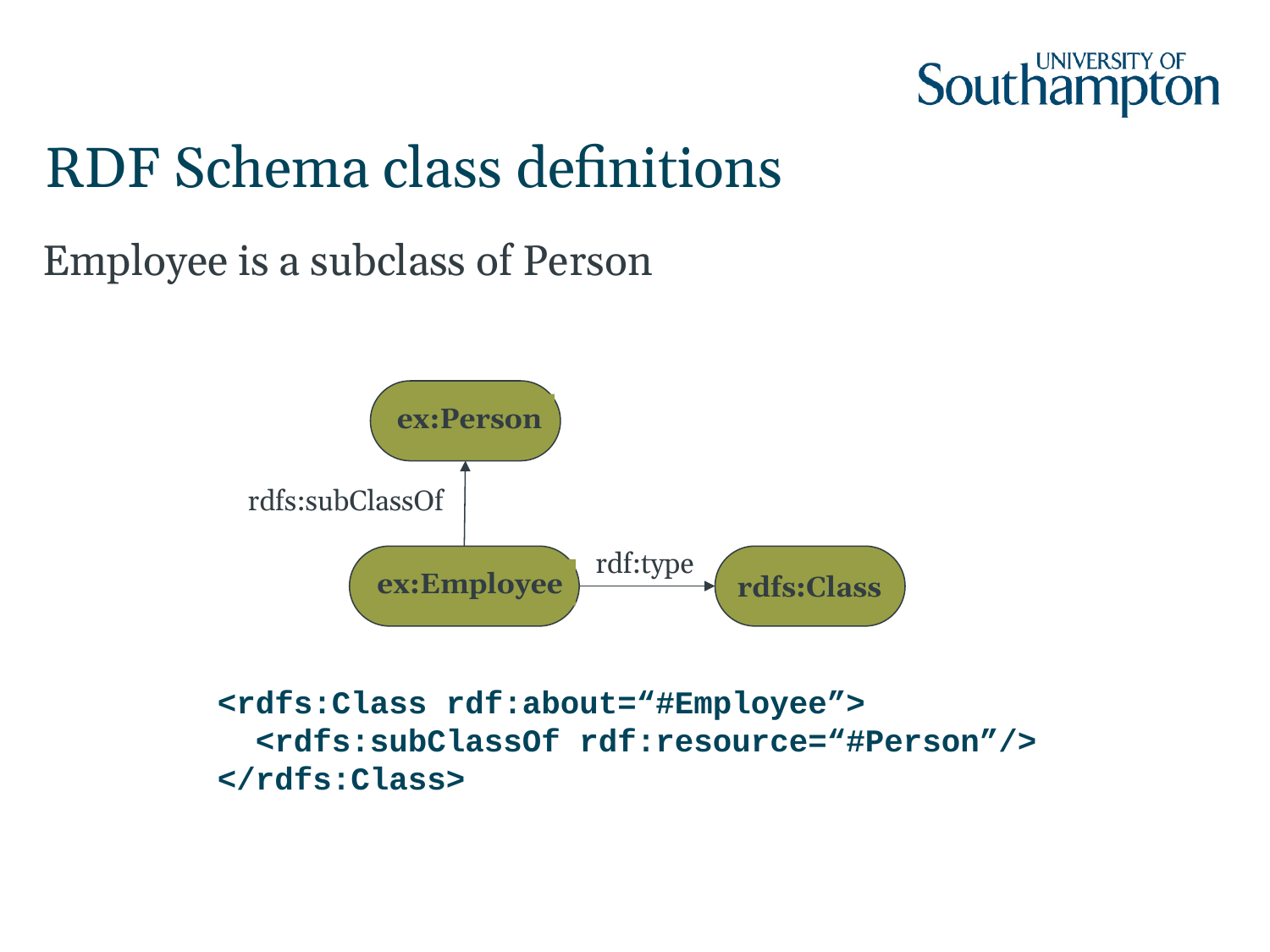

# RDF Schema class definitions
Employee is a subclass of Person

ex:Person
rdfs:subClassOf
rdf:type

ex:Employee

rdfs:Class
<rdfs:Class rdf:about=“#Employee”>
  <rdfs:subClassOf rdf:resource=“#Person”/>
</rdfs:Class>